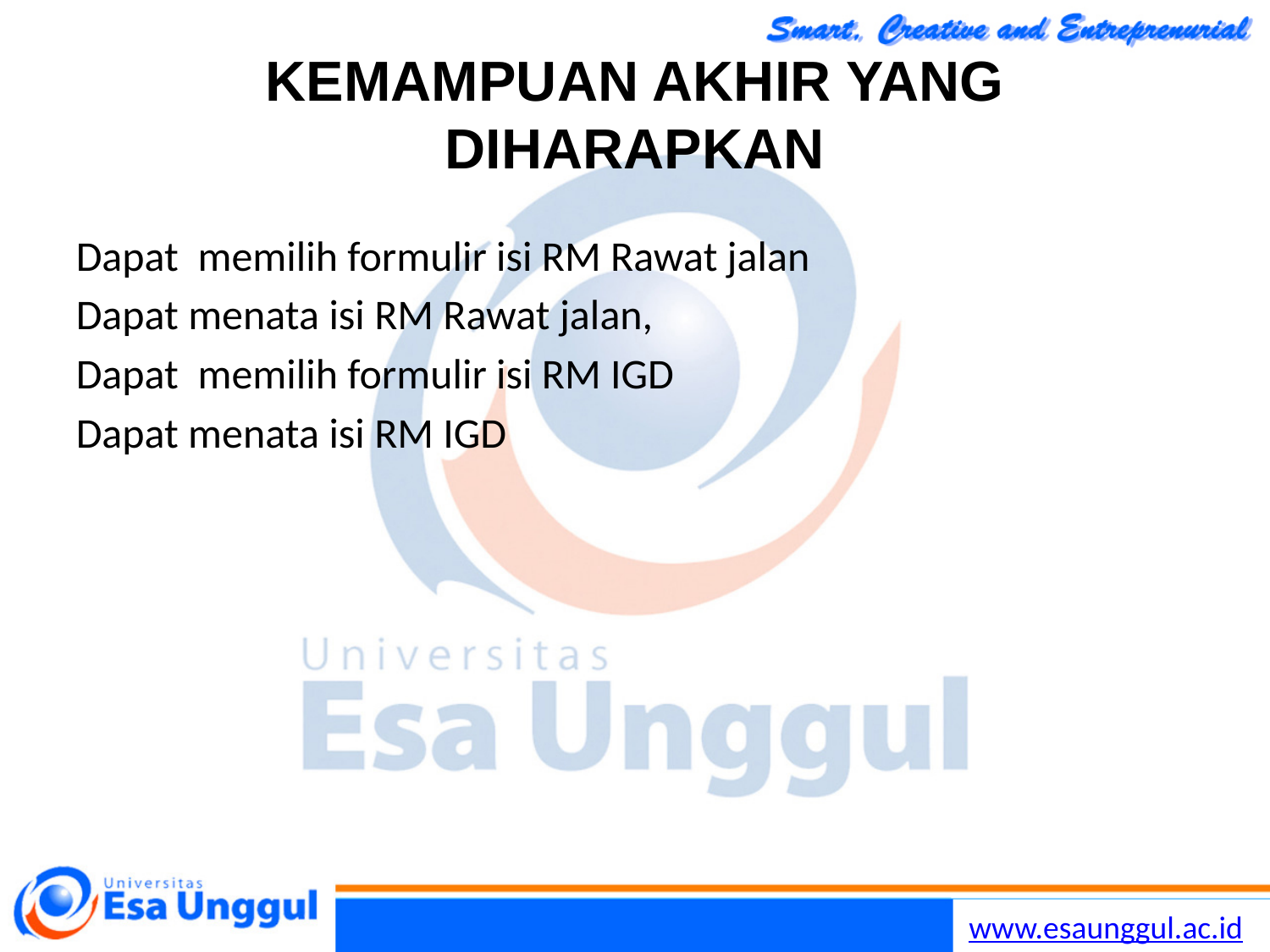

# KEMAMPUAN AKHIR YANG DIHARAPKAN
Dapat  memilih formulir isi RM Rawat jalan
Dapat menata isi RM Rawat jalan,
Dapat  memilih formulir isi RM IGD
Dapat menata isi RM IGD